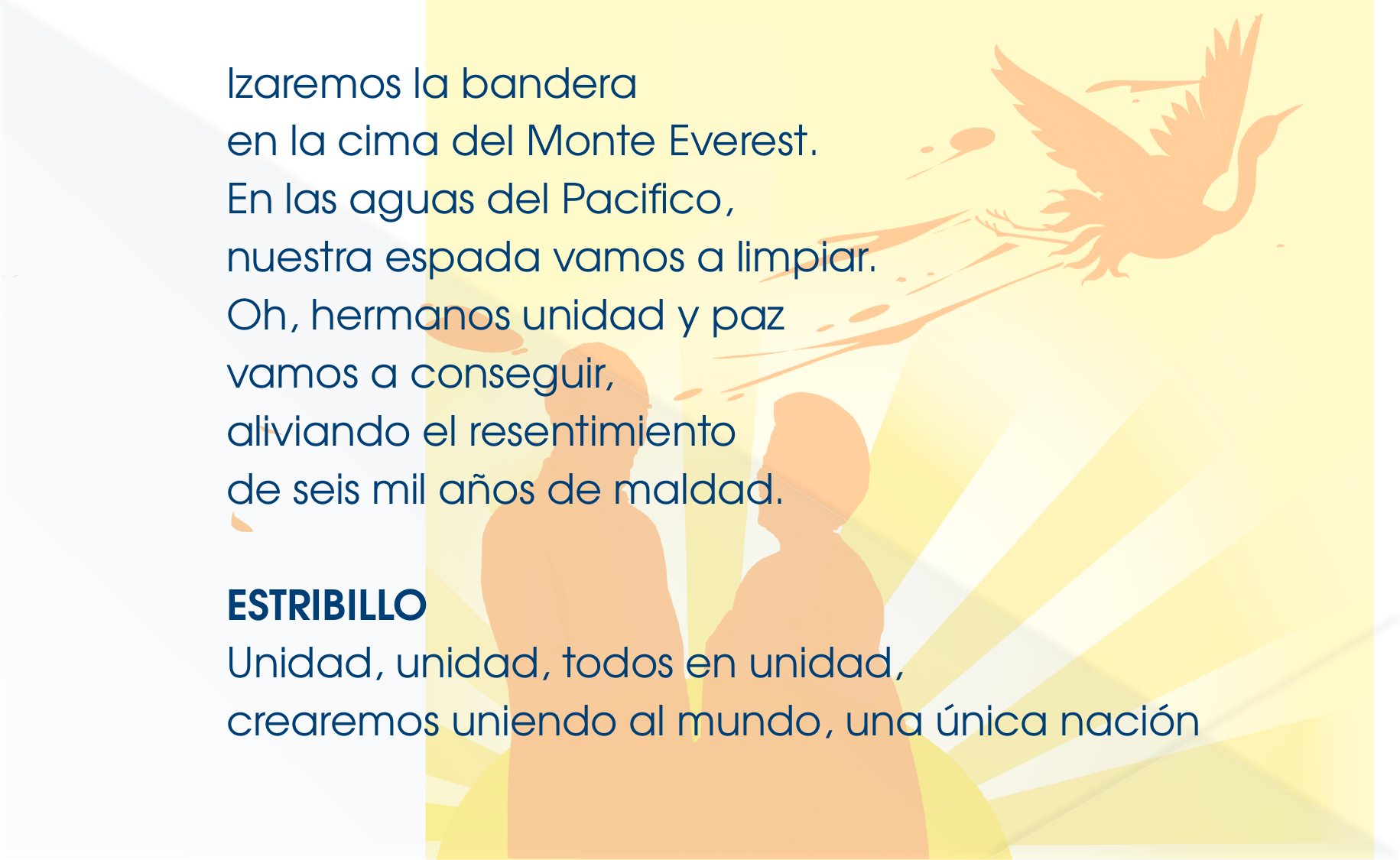

#
Izaremos la bandera
en la cima del Monte Everest.
En las aguas del Pacifico,
nuestra espada vamos a limpiar.
Oh, hermanos unidad y paz
vamos a conseguir,
aliviando el resentimiento
de seis mil años de maldad.

ESTRIBILLO
Unidad, unidad, todos en unidad,
crearemos uniendo al mundo, una única nación